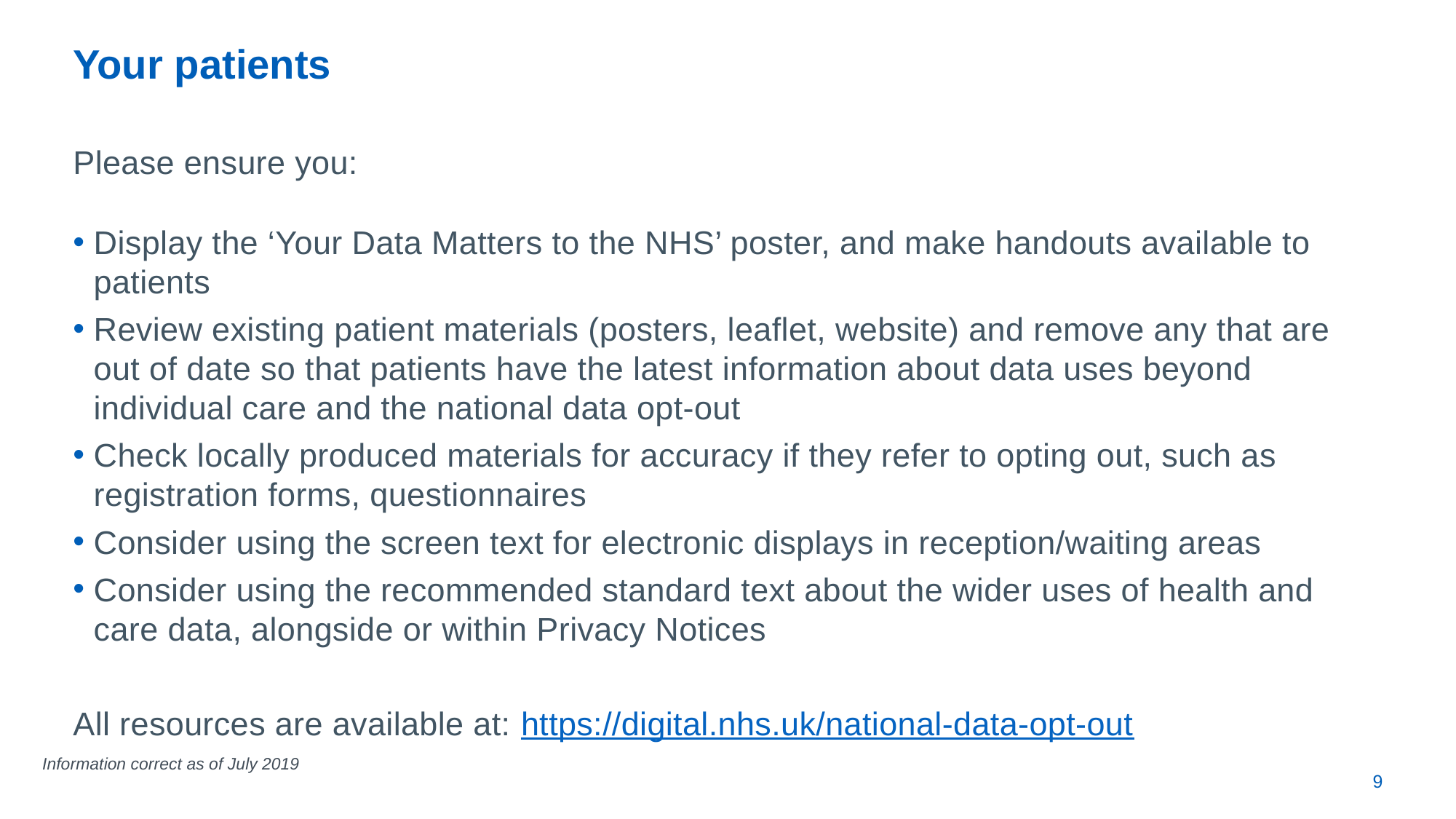

# Your patients
Please ensure you:

Display the ‘Your Data Matters to the NHS’ poster, and make handouts available to patients
Review existing patient materials (posters, leaflet, website) and remove any that are out of date so that patients have the latest information about data uses beyond individual care and the national data opt-out
Check locally produced materials for accuracy if they refer to opting out, such as registration forms, questionnaires
Consider using the screen text for electronic displays in reception/waiting areas
Consider using the recommended standard text about the wider uses of health and care data, alongside or within Privacy Notices

All resources are available at: https://digital.nhs.uk/national-data-opt-out

Information correct as of July 2019
9